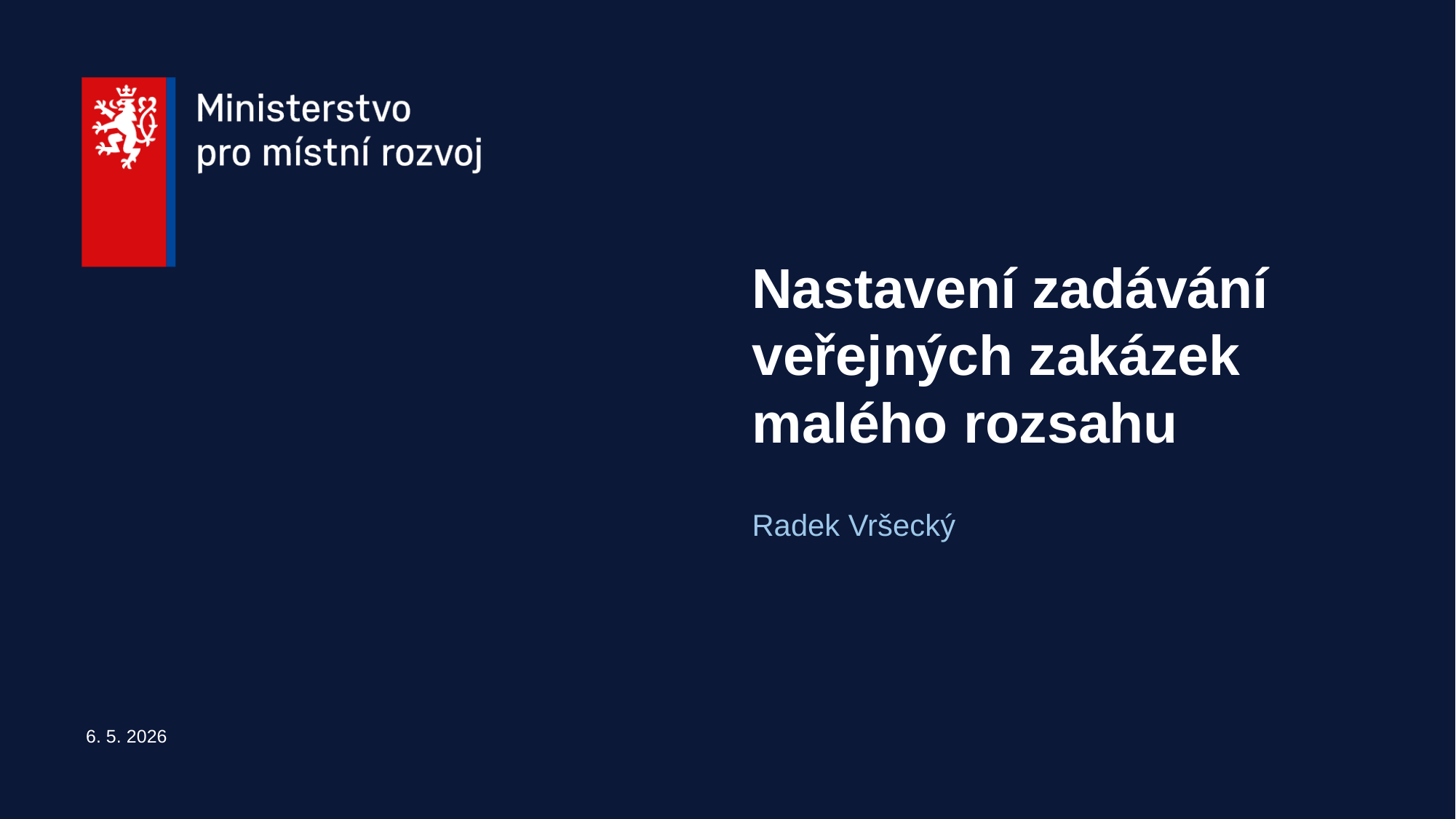

# Nastavení zadávání veřejných zakázek malého rozsahu
Radek Vršecký
6. 5. 2026